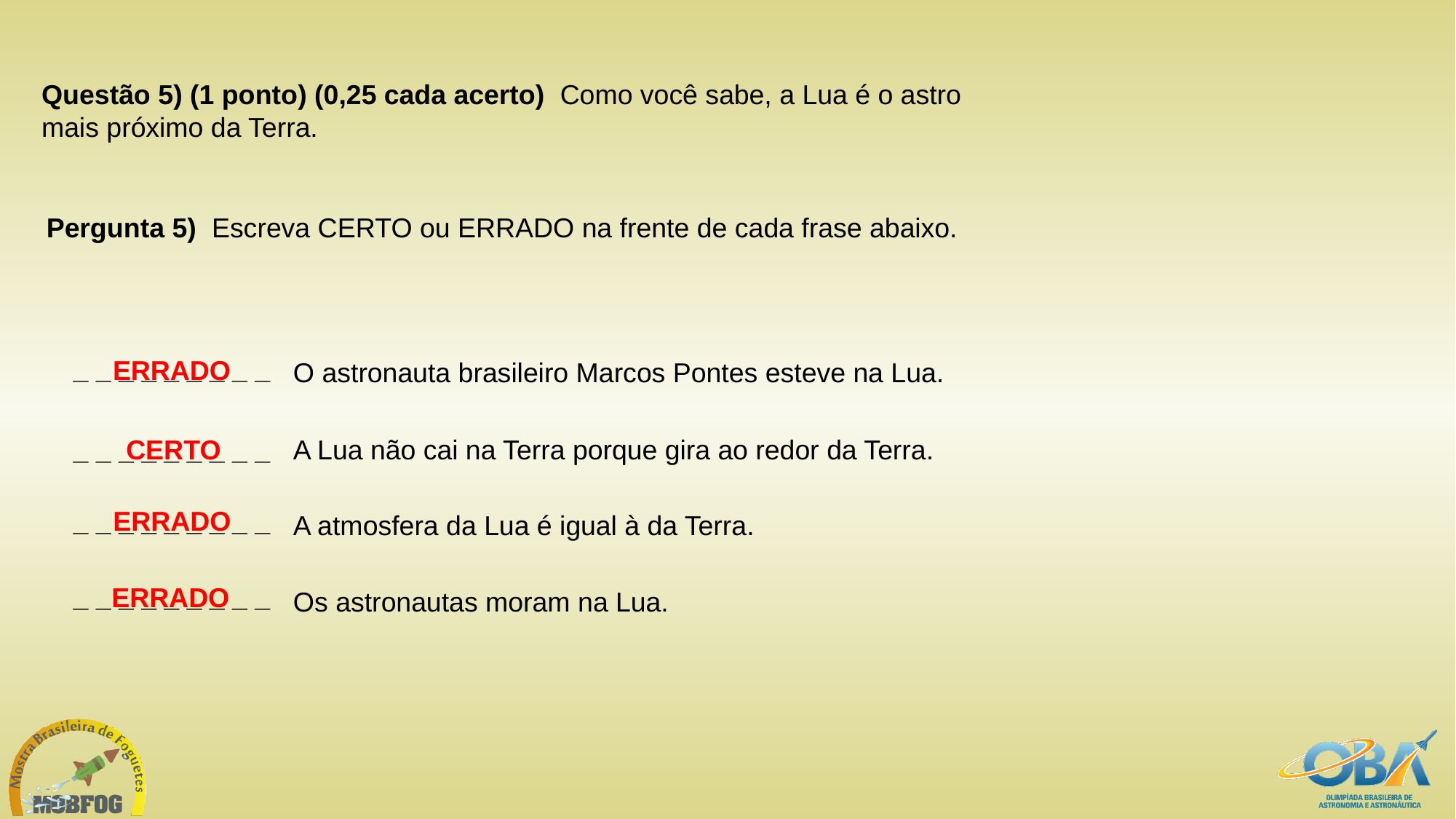

Questão 5) (1 ponto) (0,25 cada acerto)  Como você sabe, a Lua é o astro mais próximo da Terra.
Pergunta 5)  Escreva CERTO ou ERRADO na frente de cada frase abaixo.
_ _ _ _ _ _ _ _ _
ERRADO
O astronauta brasileiro Marcos Pontes esteve na Lua.
_ _ _ _ _ _ _ _ _
CERTO
A Lua não cai na Terra porque gira ao redor da Terra.
ERRADO
_ _ _ _ _ _ _ _ _
A atmosfera da Lua é igual à da Terra.
_ _ _ _ _ _ _ _ _
ERRADO
Os astronautas moram na Lua.